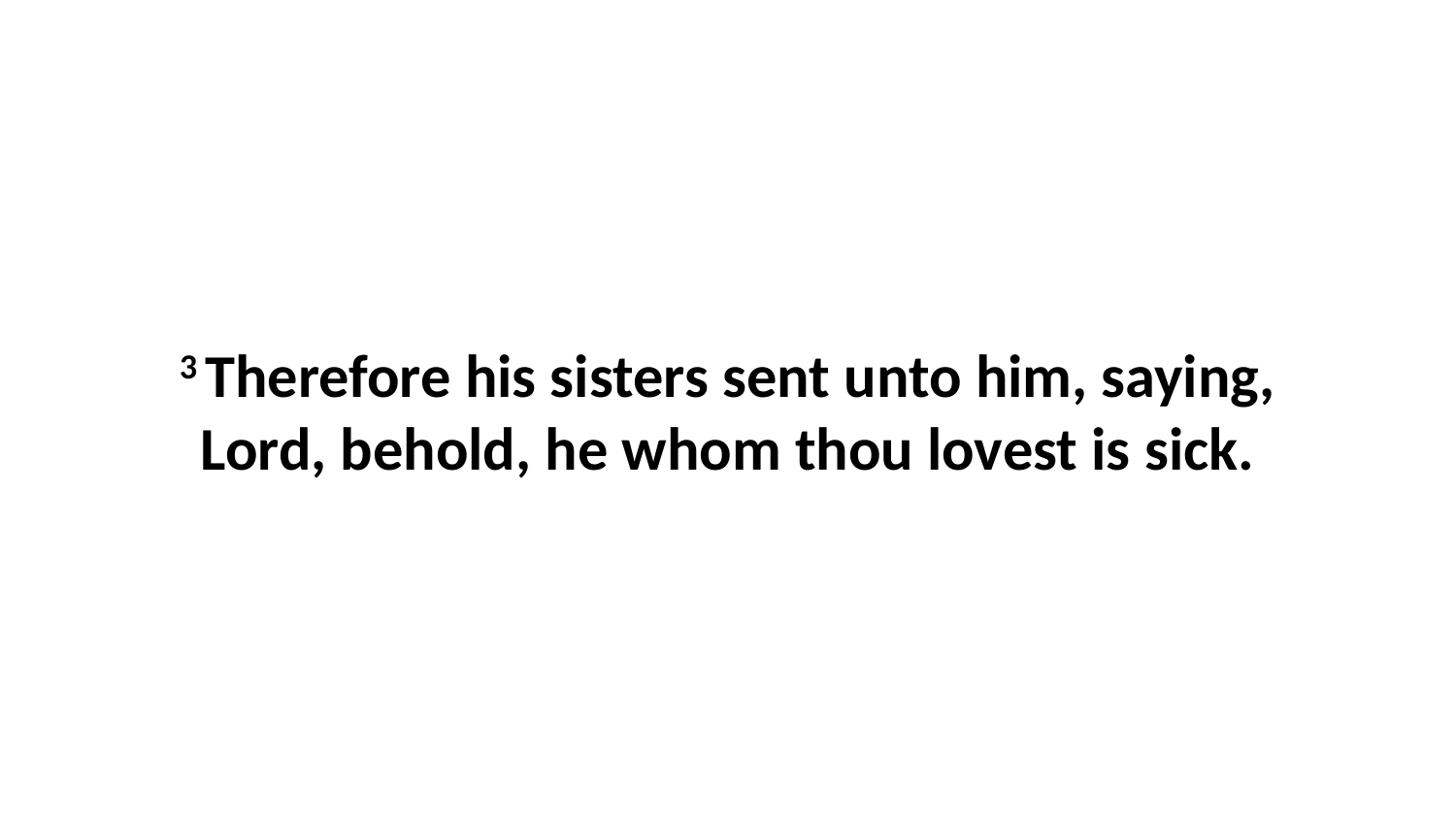

3 Therefore his sisters sent unto him, saying, Lord, behold, he whom thou lovest is sick.